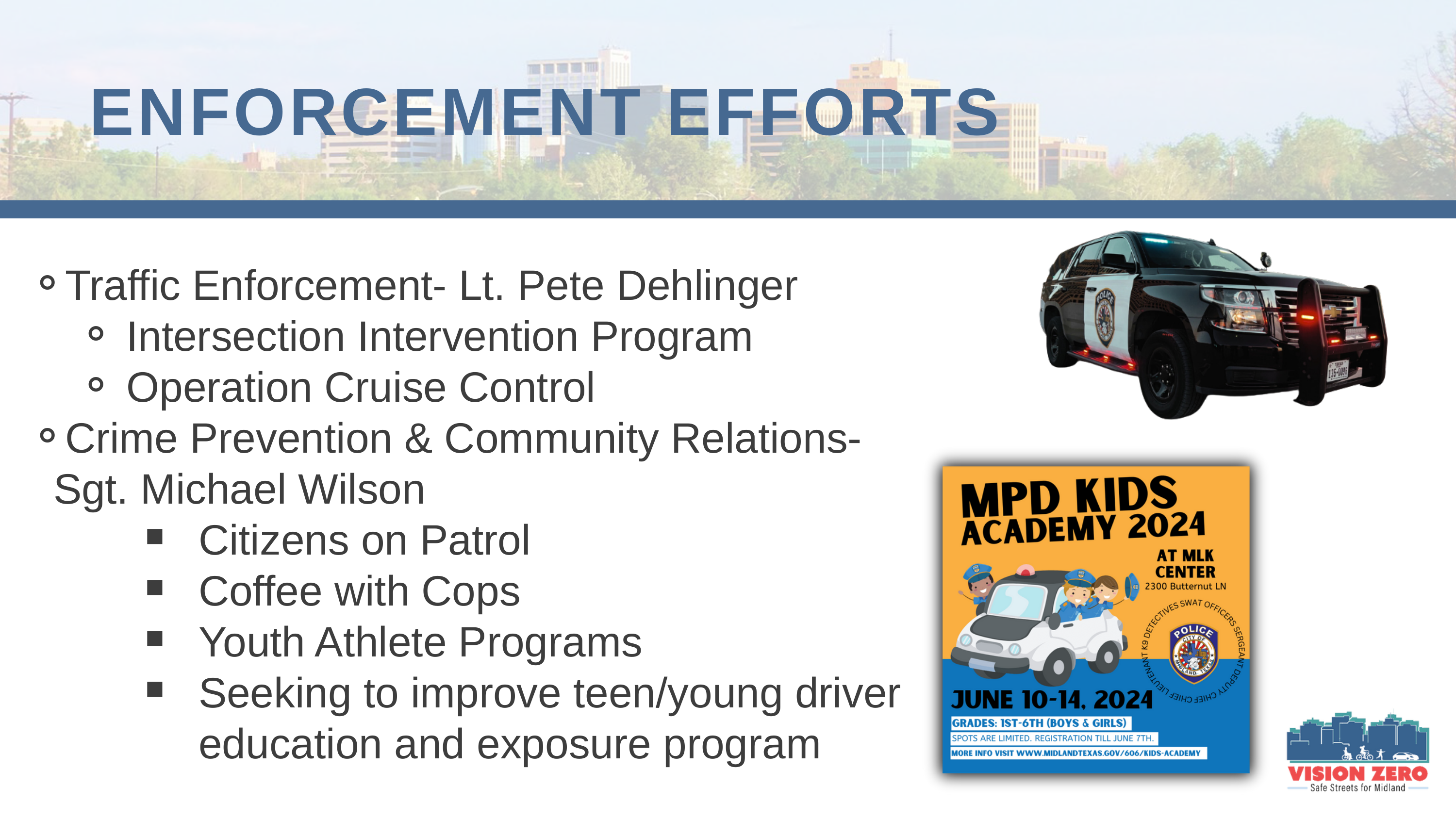

ENFORCEMENT EFFORTS

Traffic Enforcement- Lt. Pete Dehlinger
Intersection Intervention Program
Operation Cruise Control
Crime Prevention & Community Relations- Sgt. Michael Wilson
Citizens on Patrol
Coffee with Cops
Youth Athlete Programs
Seeking to improve teen/young driver education and exposure program